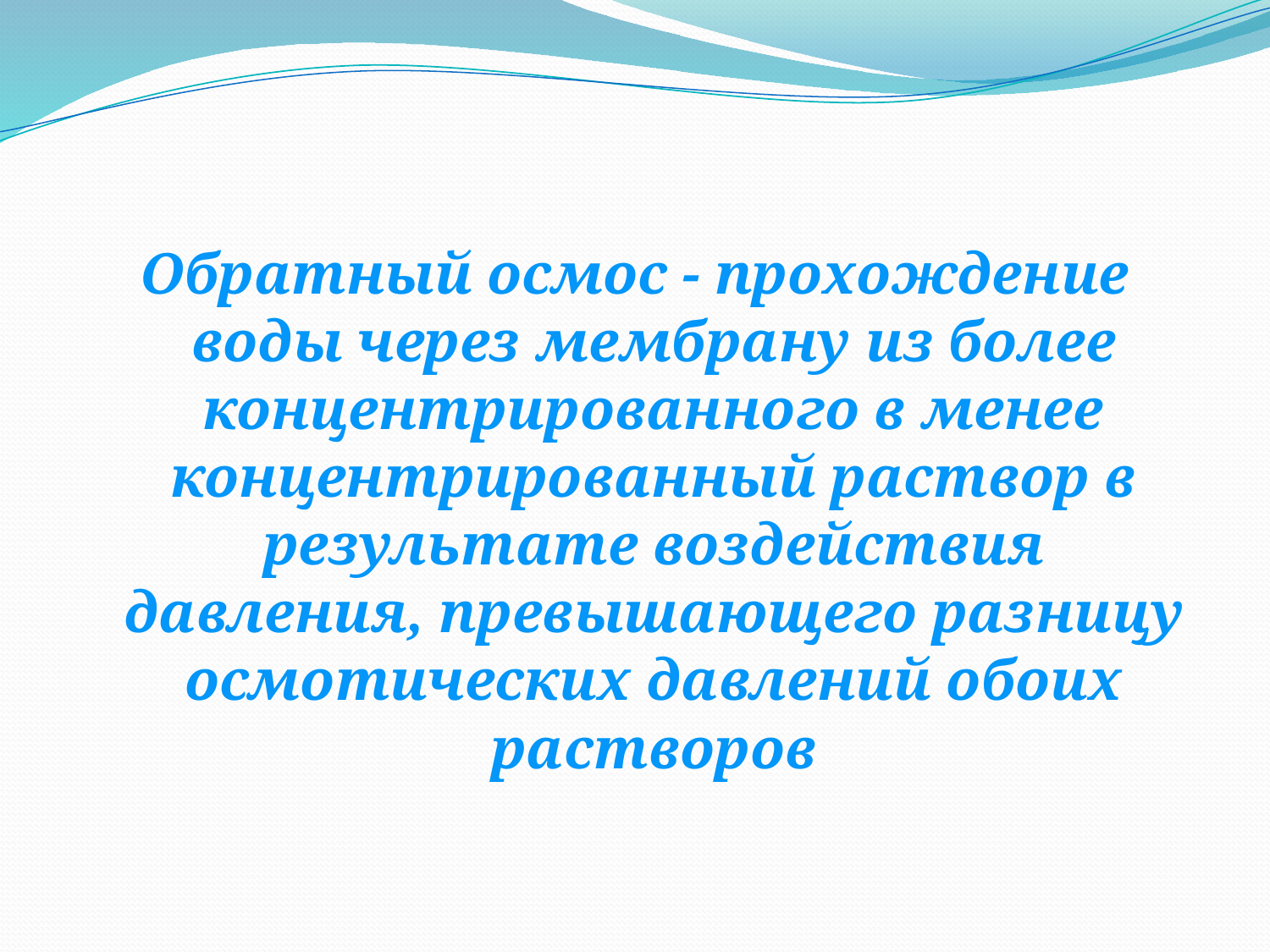

#

Обратный осмос - прохождение воды через мембрану из более концентрированного в менее концентрированный раствор в результате воздействия давления, превышающего разницу осмотических давлений обоих растворов